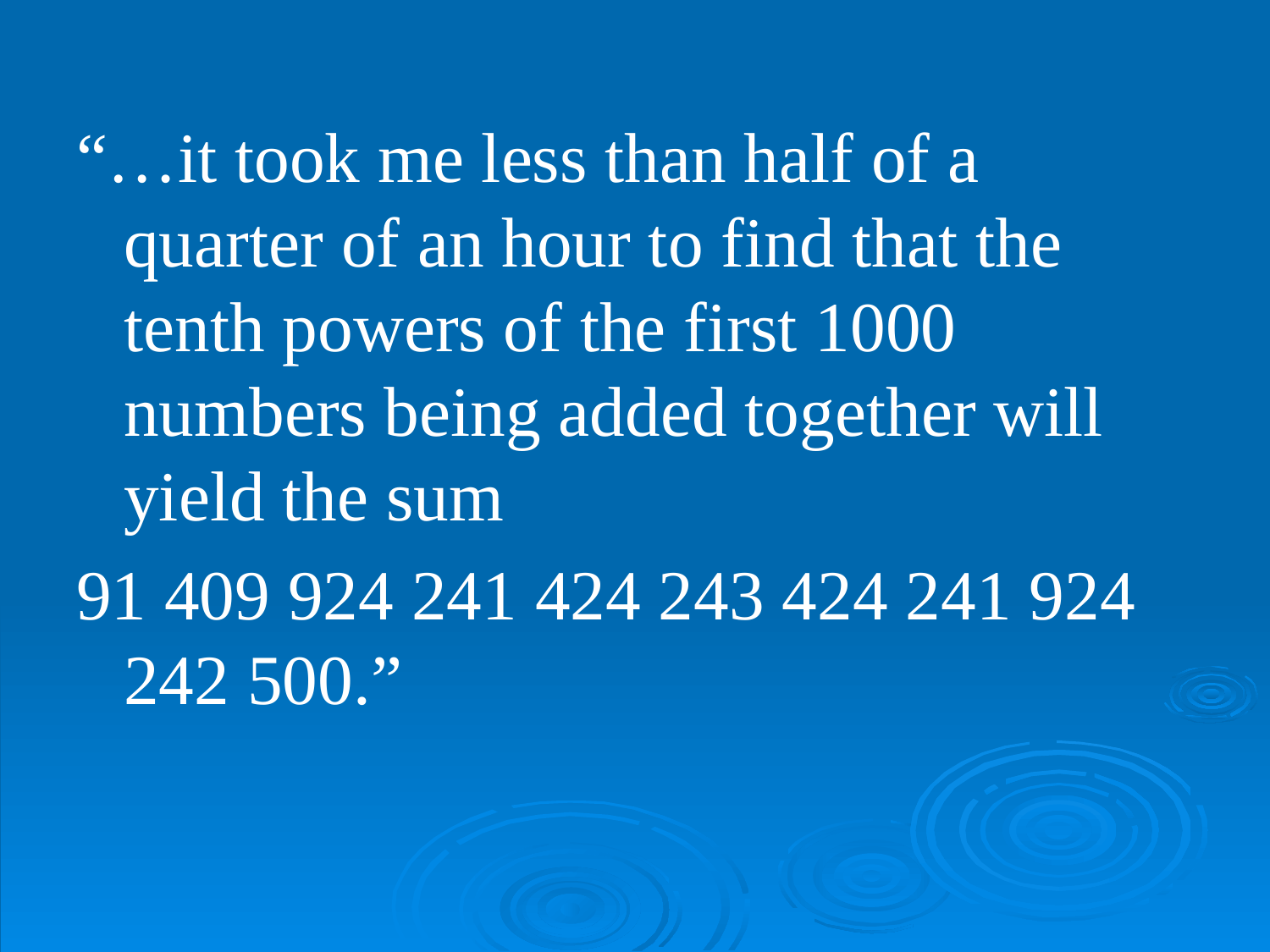

“…it took me less than half of a quarter of an hour to find that the tenth powers of the first 1000 numbers being added together will yield the sum
91 409 924 241 424 243 424 241 924 242 500.”